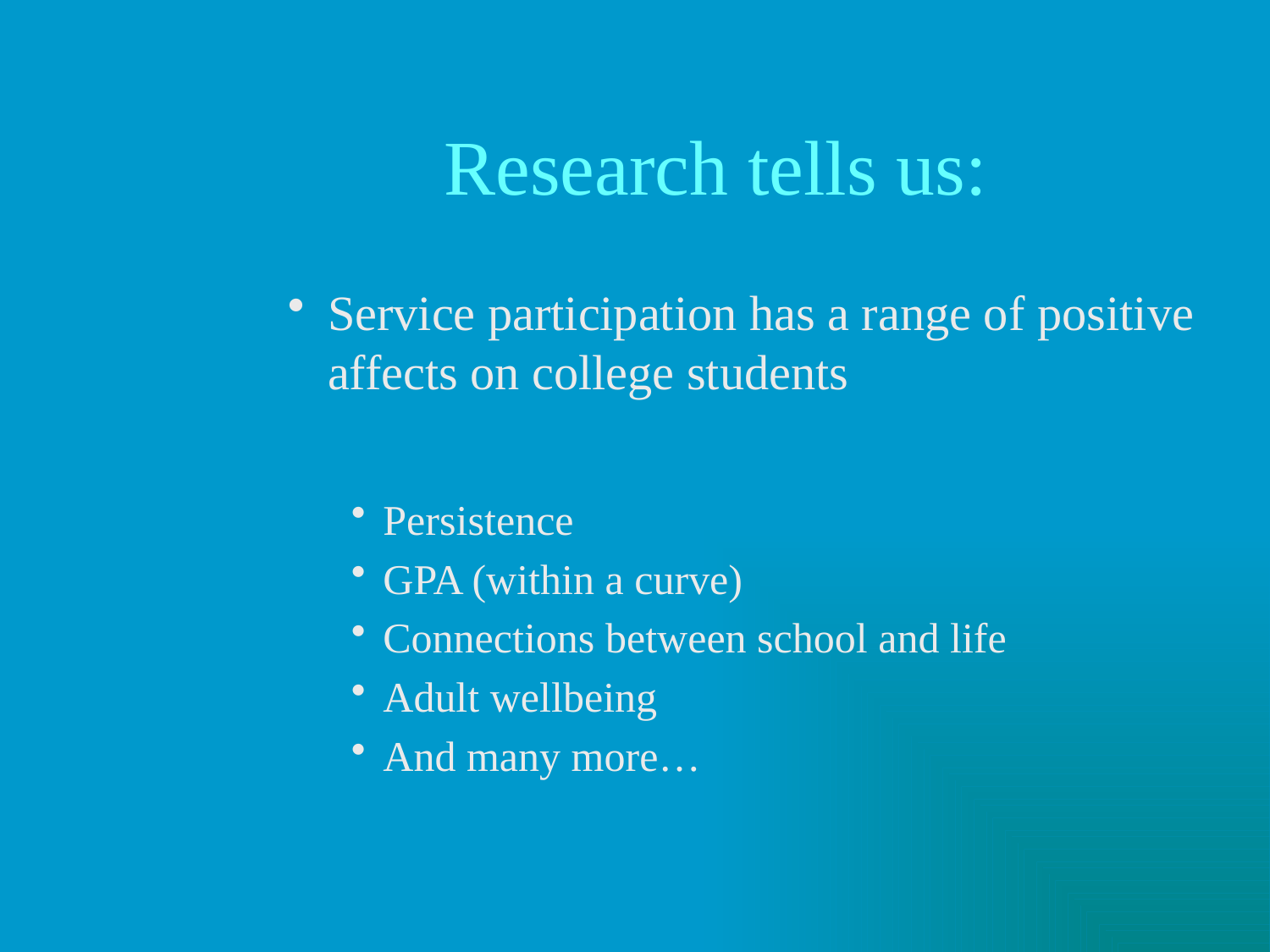

# Research tells us:
Service participation has a range of positive affects on college students

Persistence
GPA (within a curve)
Connections between school and life
Adult wellbeing
And many more…